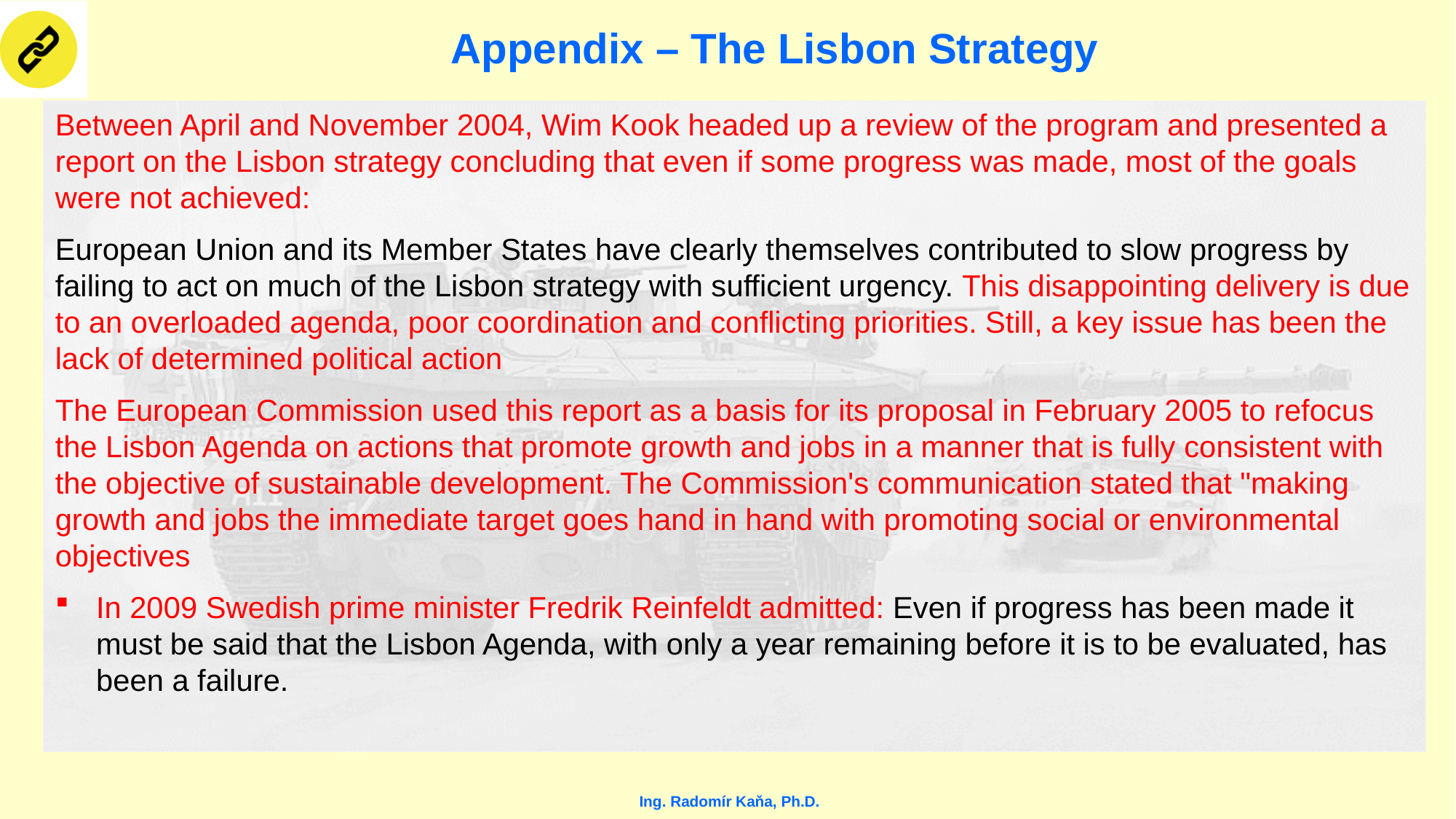

# Appendix – The Lisbon Strategy
Between April and November 2004, Wim Kook headed up a review of the program and presented a report on the Lisbon strategy concluding that even if some progress was made, most of the goals were not achieved:
European Union and its Member States have clearly themselves contributed to slow progress by failing to act on much of the Lisbon strategy with sufficient urgency. This disappointing delivery is due to an overloaded agenda, poor coordination and conflicting priorities. Still, a key issue has been the lack of determined political action
The European Commission used this report as a basis for its proposal in February 2005 to refocus the Lisbon Agenda on actions that promote growth and jobs in a manner that is fully consistent with the objective of sustainable development. The Commission's communication stated that "making growth and jobs the immediate target goes hand in hand with promoting social or environmental objectives
In 2009 Swedish prime minister Fredrik Reinfeldt admitted: Even if progress has been made it must be said that the Lisbon Agenda, with only a year remaining before it is to be evaluated, has been a failure.